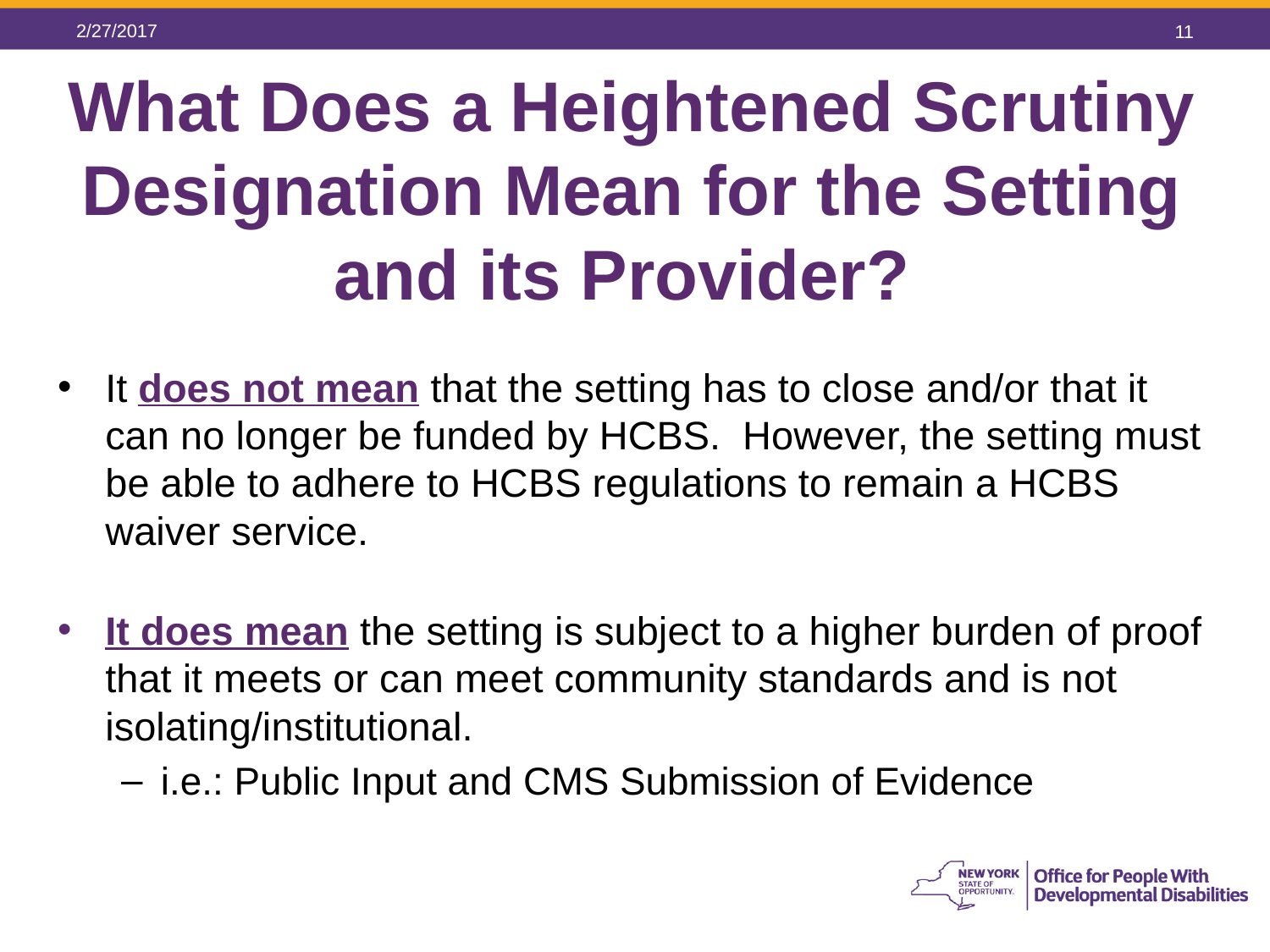

2/27/2017
11
# What Does a Heightened Scrutiny Designation Mean for the Setting and its Provider?
It does not mean that the setting has to close and/or that it can no longer be funded by HCBS.  However, the setting must be able to adhere to HCBS regulations to remain a HCBS waiver service.

It does mean the setting is subject to a higher burden of proof that it meets or can meet community standards and is not isolating/institutional.
i.e.: Public Input and CMS Submission of Evidence